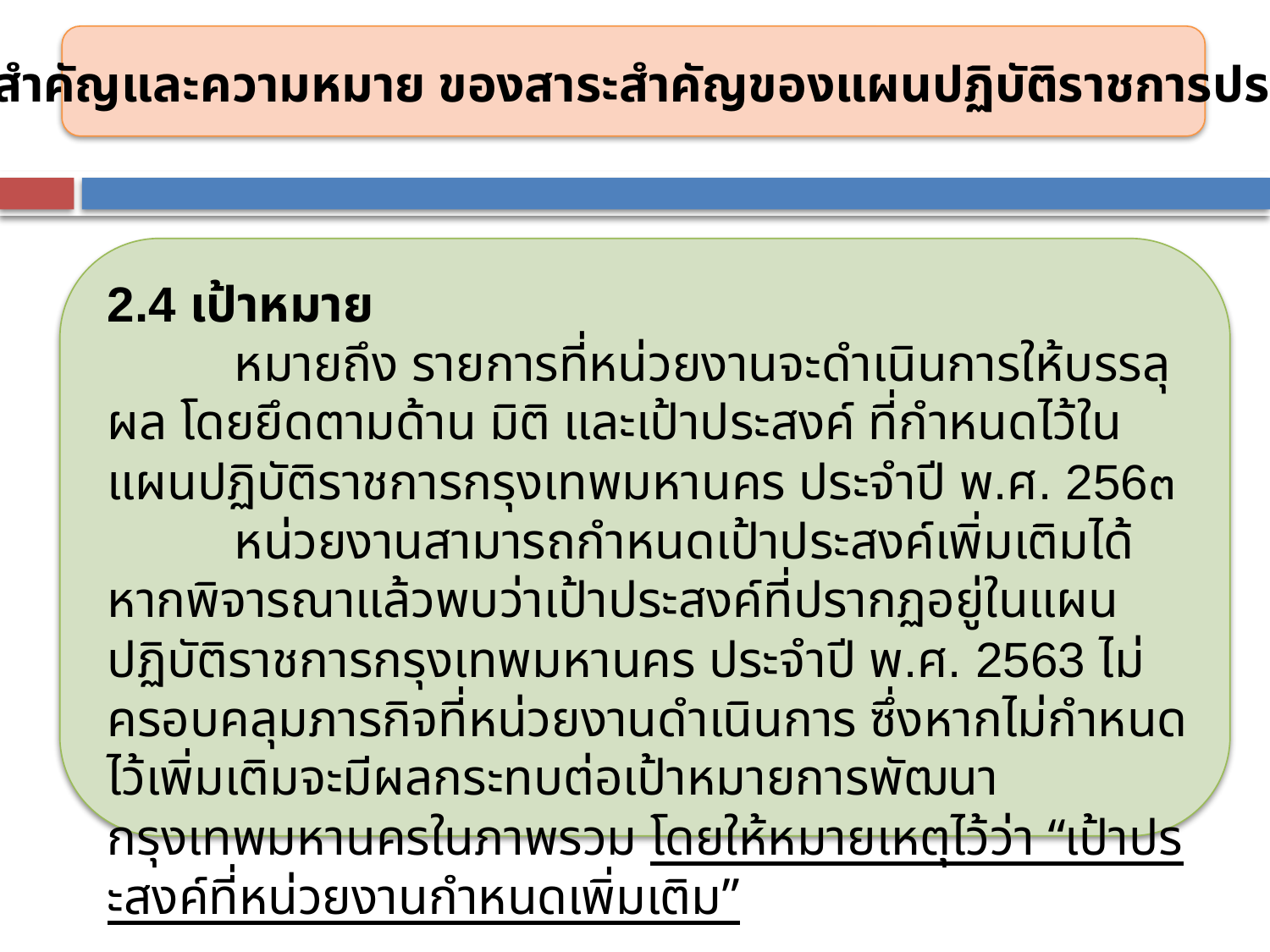

2. คำสำคัญและความหมาย ของสาระสำคัญของแผนปฏิบัติราชการประจำปี

2.4 เป้าหมาย
	หมายถึง รายการที่หน่วยงานจะดำเนินการให้บรรลุผล โดยยึดตามด้าน มิติ และเป้าประสงค์ ที่กำหนดไว้ในแผนปฏิบัติราชการกรุงเทพมหานคร ประจำปี พ.ศ. 256๓
	หน่วยงานสามารถกำหนดเป้าประสงค์เพิ่มเติมได้หากพิจารณาแล้วพบว่าเป้าประสงค์ที่ปรากฏอยู่ในแผนปฏิบัติราชการกรุงเทพมหานคร ประจำปี พ.ศ. 2563 ไม่ครอบคลุมภารกิจที่หน่วยงานดำเนินการ ซึ่งหากไม่กำหนดไว้เพิ่มเติมจะมีผลกระทบต่อเป้าหมายการพัฒนากรุงเทพมหานครในภาพรวม โดยให้หมายเหตุไว้ว่า “เป้าประสงค์ที่หน่วยงานกำหนดเพิ่มเติม”